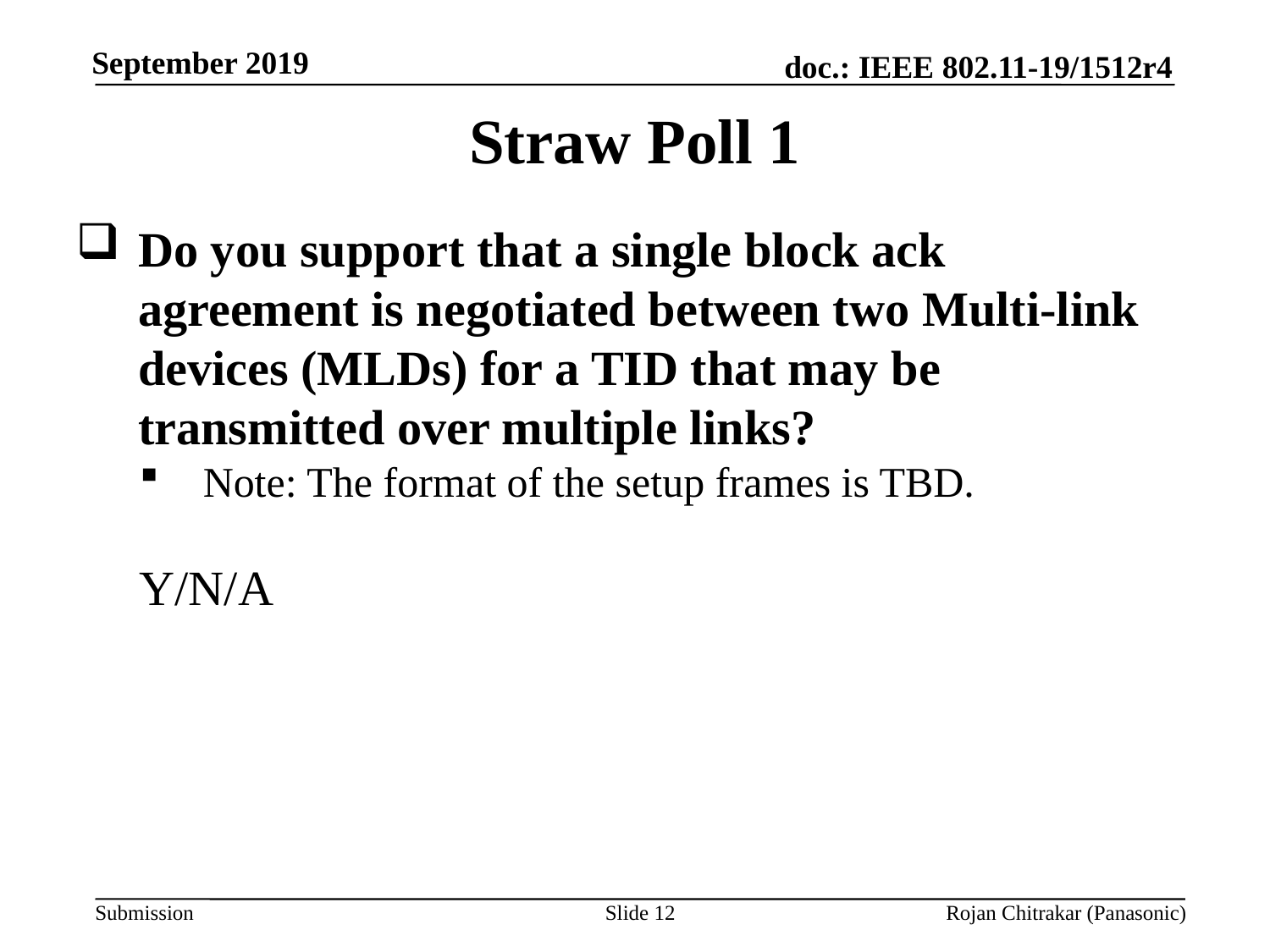

Straw Poll 1
Do you support that a single block ack agreement is negotiated between two Multi-link devices (MLDs) for a TID that may be transmitted over multiple links?
Note: The format of the setup frames is TBD.

Y/N/A
Slide 12
Rojan Chitrakar (Panasonic)